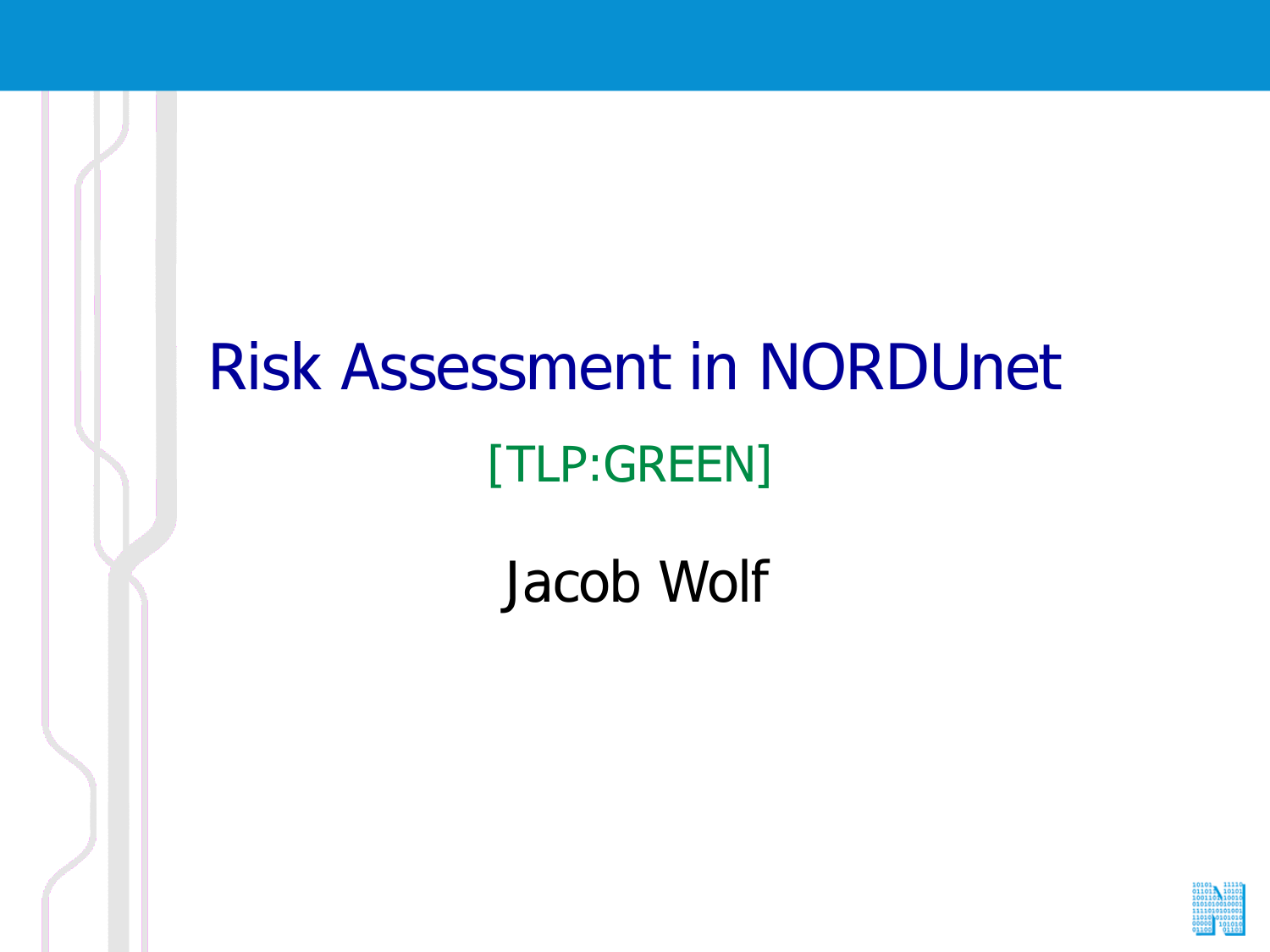

# Risk Assessment in NORDUnet
[TLP:GREEN]
Jacob Wolf